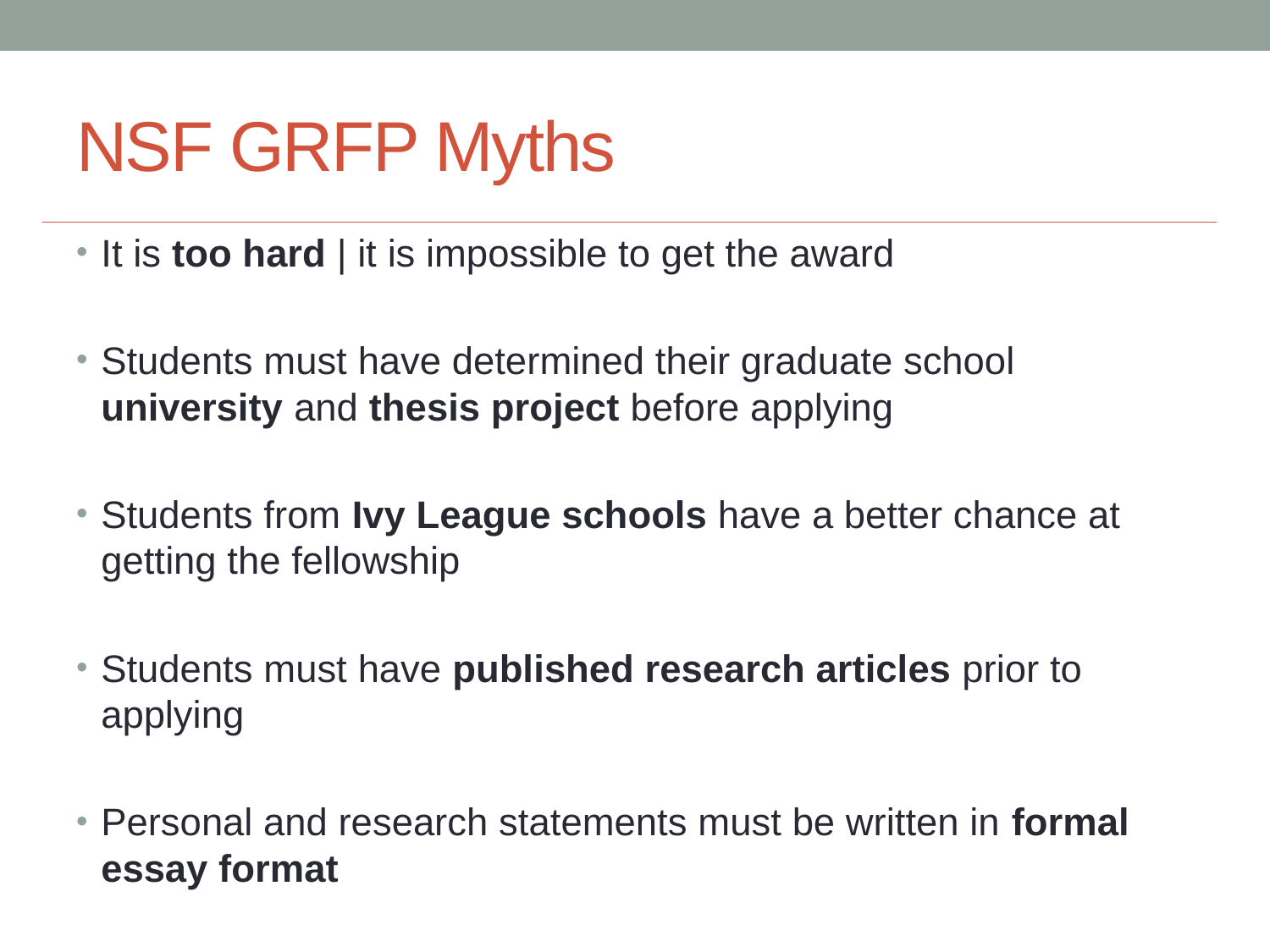

# NSF GRFP Myths
It is too hard | it is impossible to get the award

Students must have determined their graduate school university and thesis project before applying

Students from Ivy League schools have a better chance at getting the fellowship

Students must have published research articles prior to applying

Personal and research statements must be written in formal essay format